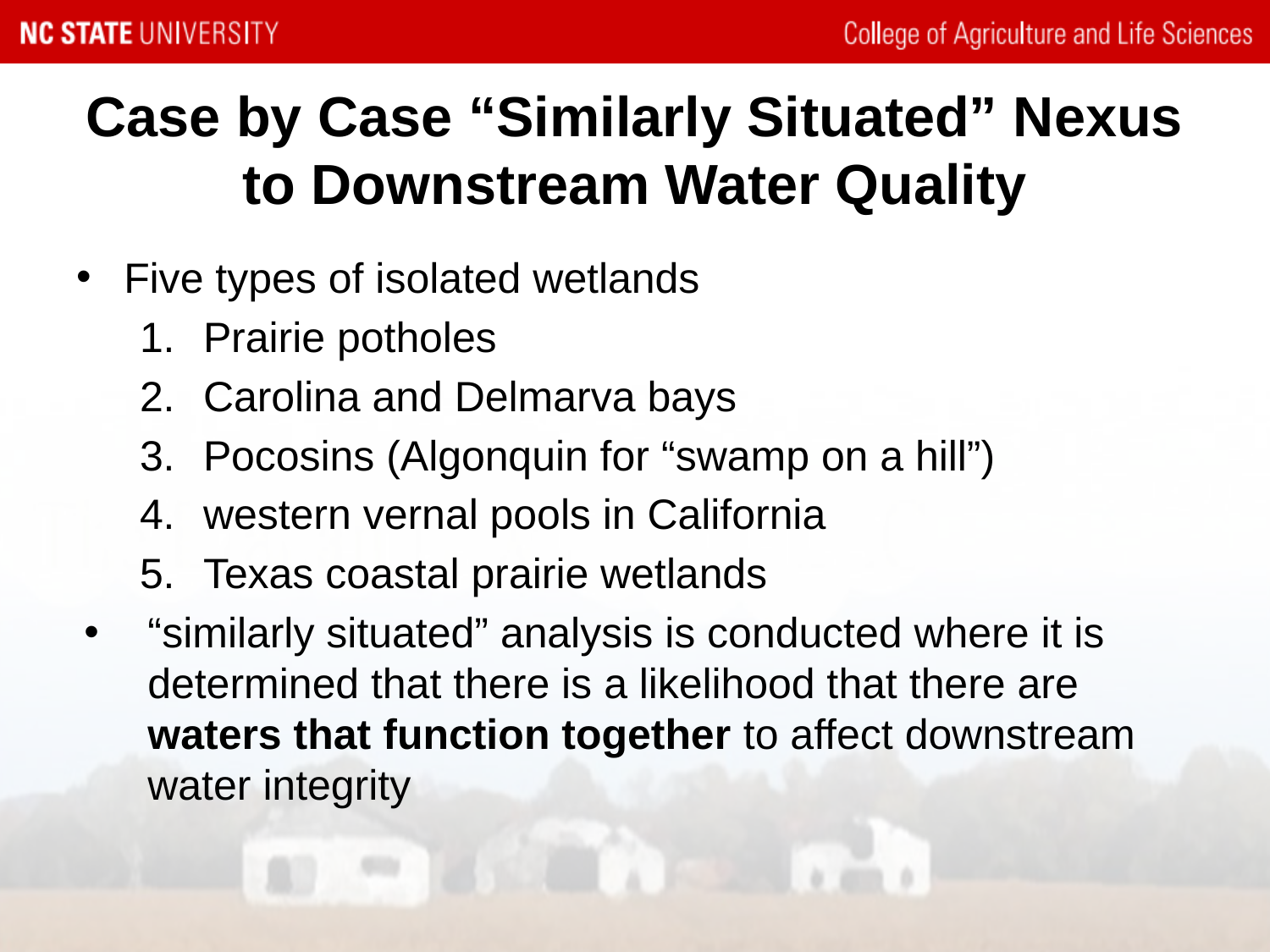

# Case by Case “Similarly Situated” Nexus to Downstream Water Quality
Five types of isolated wetlands
Prairie potholes
Carolina and Delmarva bays
Pocosins (Algonquin for “swamp on a hill”)
western vernal pools in California
Texas coastal prairie wetlands
“similarly situated” analysis is conducted where it is determined that there is a likelihood that there are waters that function together to affect downstream water integrity